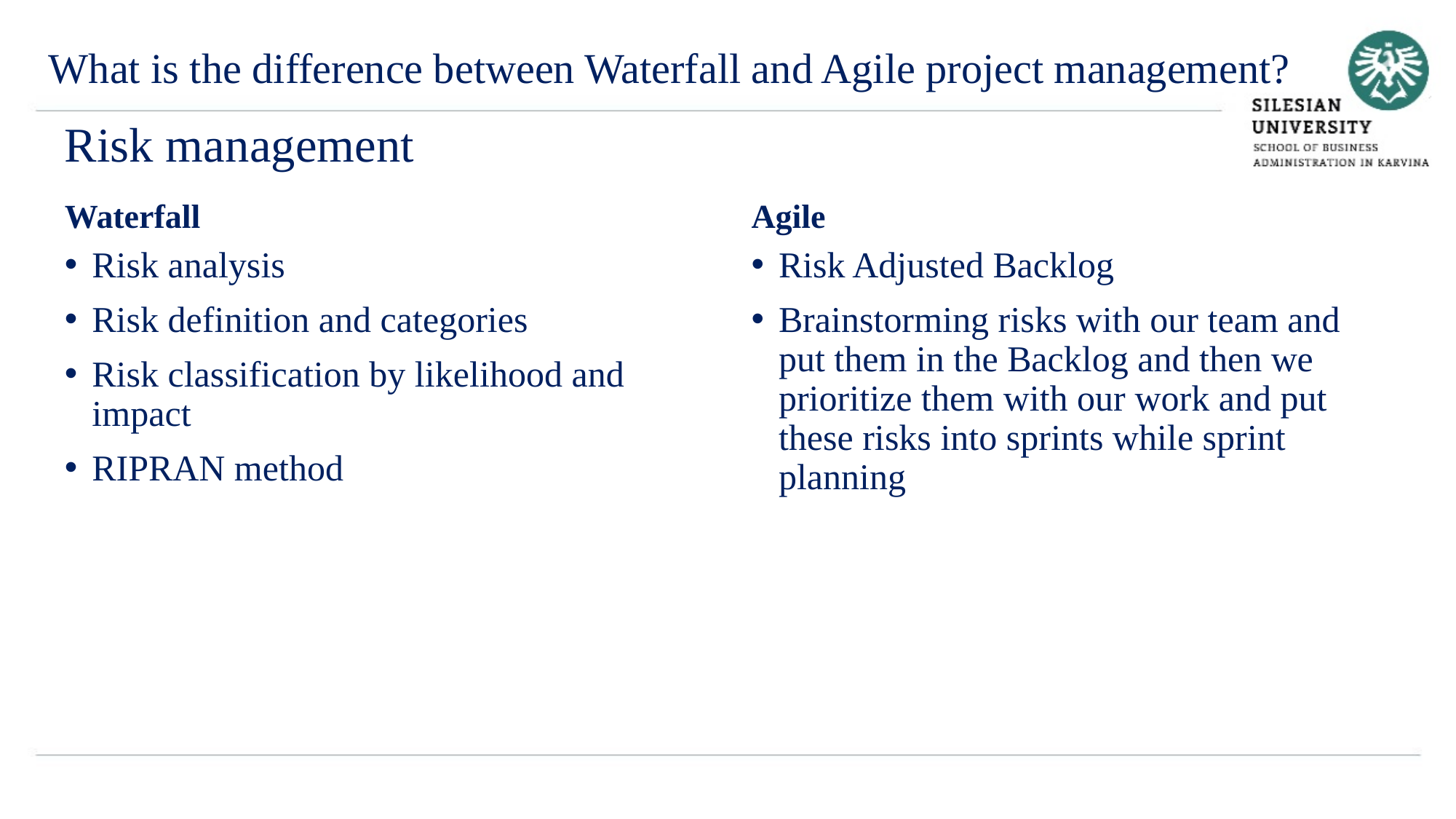

What is the difference between Waterfall and Agile project management?
# Risk management
Agile
Waterfall
Risk analysis
Risk definition and categories
Risk classification by likelihood and impact
RIPRAN method
Risk Adjusted Backlog
Brainstorming risks with our team and put them in the Backlog and then we prioritize them with our work and put these risks into sprints while sprint planning